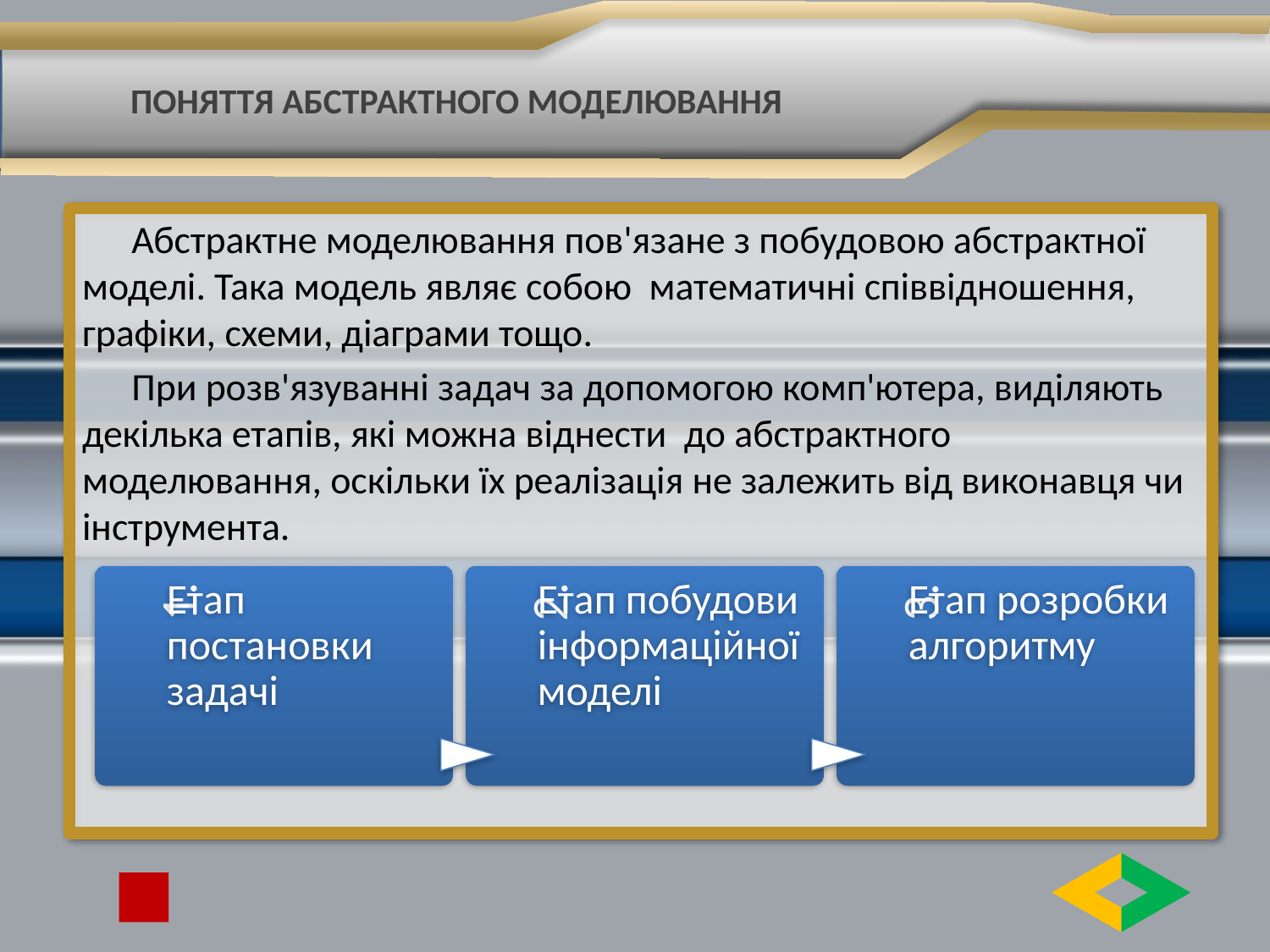

# Поняття абстрактного моделювання

Абстрактне моделювання пов'язане з побудовою абстрактної моделі. Така модель являє собою  математичні співвідношення, графіки, схеми, діаграми тощо.
При розв'язуванні задач за допомогою комп'ютера, виділяють декілька етапів, які можна віднести  до абстрактного моделювання, оскільки їх реалізація не залежить від виконавця чи інструмента.

1.
Етап постановки задачі
2.
Етап побудови інформаційної моделі
3.
Етап розробки алгоритму